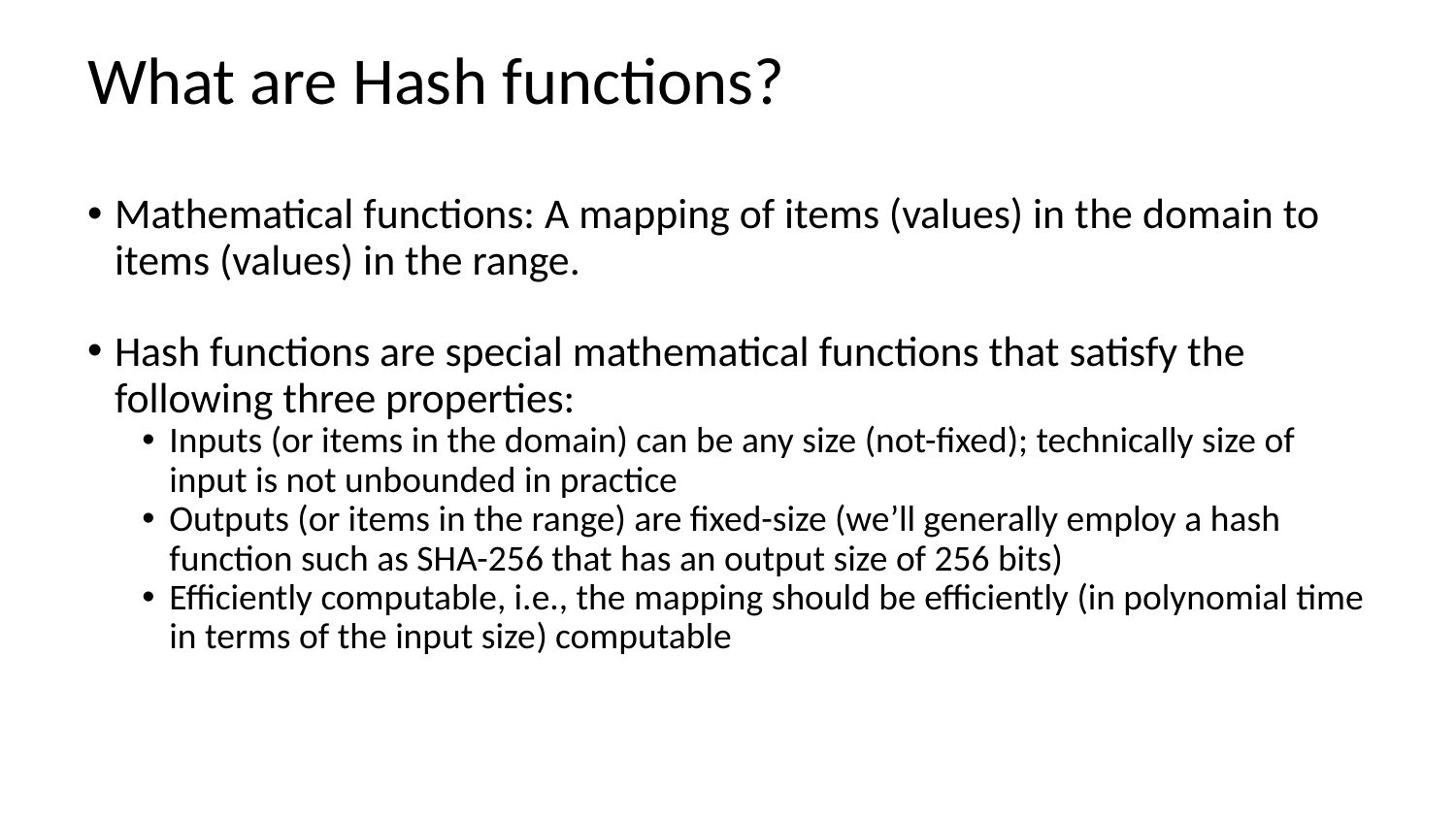

# What are Hash functions?
Mathematical functions: A mapping of items (values) in the domain to items (values) in the range.

Hash functions are special mathematical functions that satisfy the following three properties:
Inputs (or items in the domain) can be any size (not-fixed); technically size of input is not unbounded in practice
Outputs (or items in the range) are fixed-size (we’ll generally employ a hash function such as SHA-256 that has an output size of 256 bits)
Efficiently computable, i.e., the mapping should be efficiently (in polynomial time in terms of the input size) computable